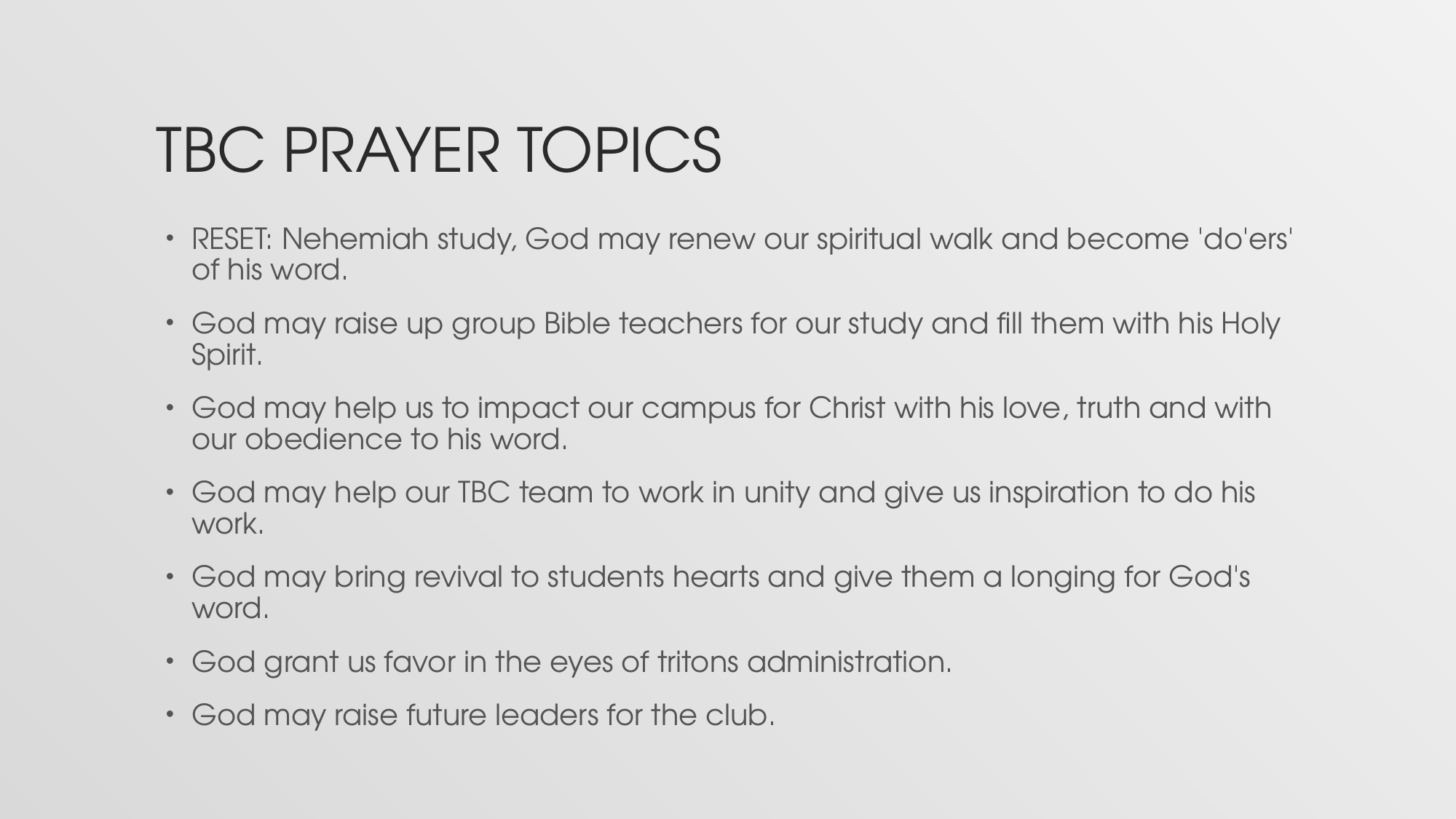

# Tbc prayer topics
RESET: Nehemiah study, God may renew our spiritual walk and become 'do'ers' of his word.
God may raise up group Bible teachers for our study and fill them with his Holy Spirit.
God may help us to impact our campus for Christ with his love, truth and with our obedience to his word.
God may help our TBC team to work in unity and give us inspiration to do his work.
God may bring revival to students hearts and give them a longing for God's word.
God grant us favor in the eyes of tritons administration.
God may raise future leaders for the club.